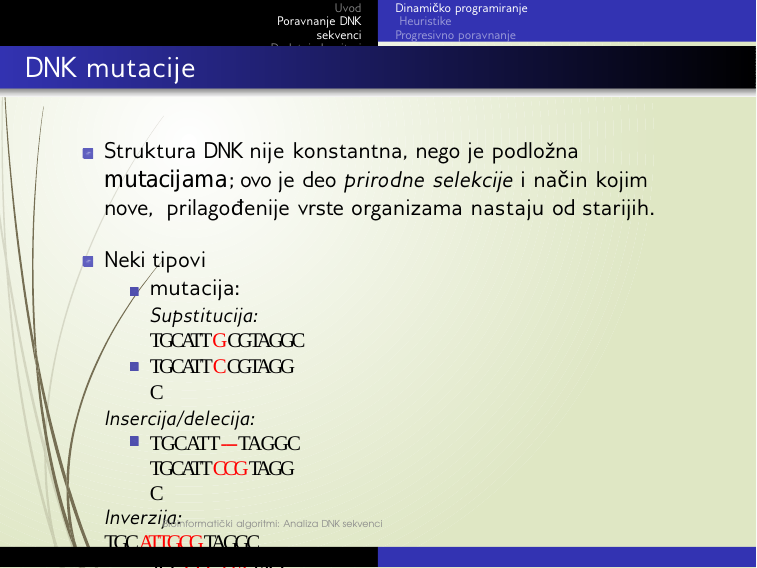

Uvod  Poravnanje DNK sekvenci
Dodatni algoritmi
Dinamičko programiranje  Heuristike
Progresivno poravnanje
DNK mutacije

Struktura DNK nije konstantna, nego je podložna  mutacijama; ovo je deo prirodne selekcije i način kojim nove,  prilagođenije vrste organizama nastaju od starijih.

Neki tipovi mutacija:  Supstitucija:  TGCATTGCGTAGGC  TGCATTCCGTAGGC
Insercija/delecija:  TGCATT---TAGGC  TGCATTCCGTAGGC
Inverzija:
TGCATTGCGTAGGC  TGCGCGTTATAGGC

Bioinformatički algoritmi: Analiza DNK sekvenci